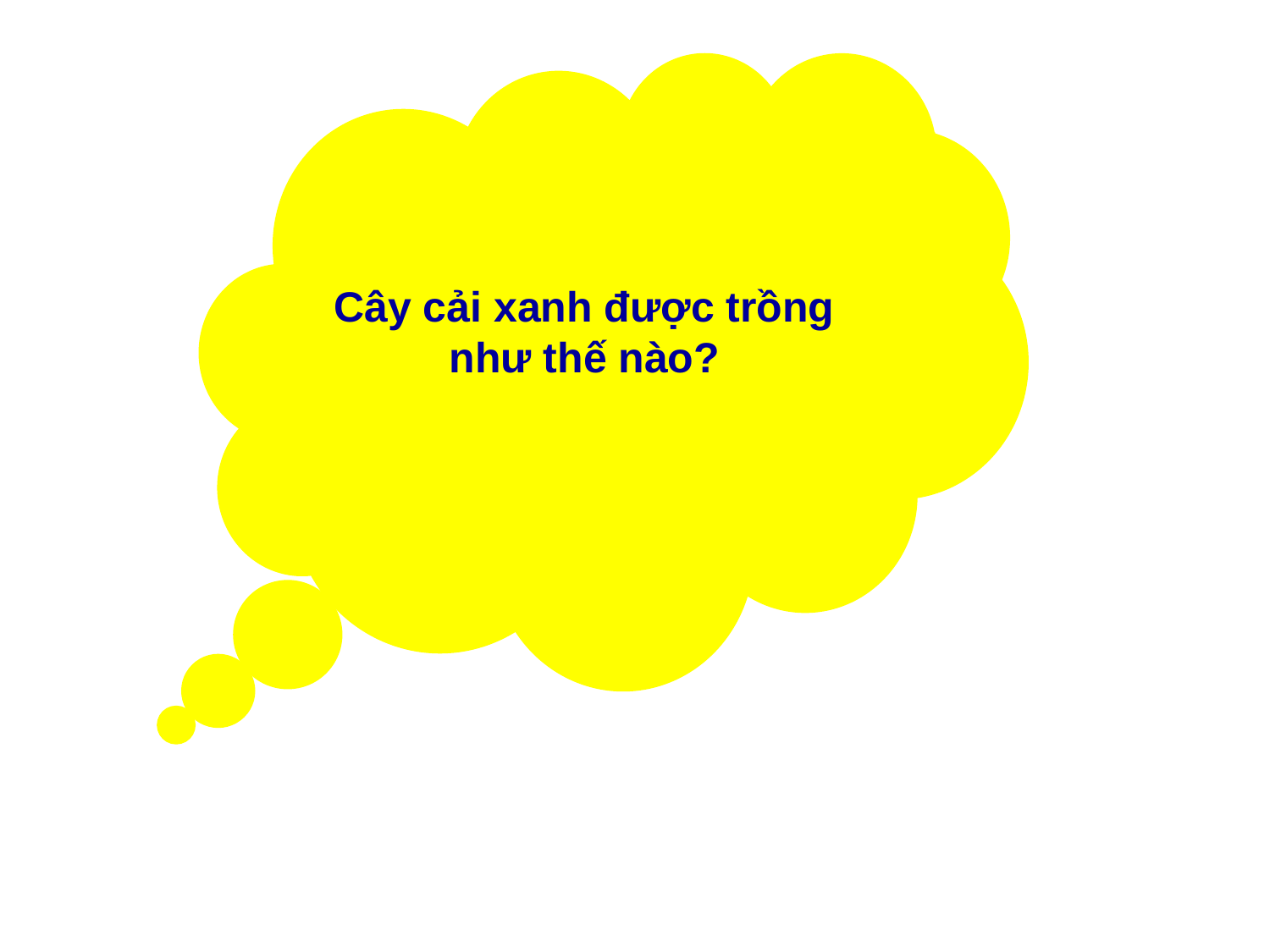

Cây cải xanh được trồng như thế nào?